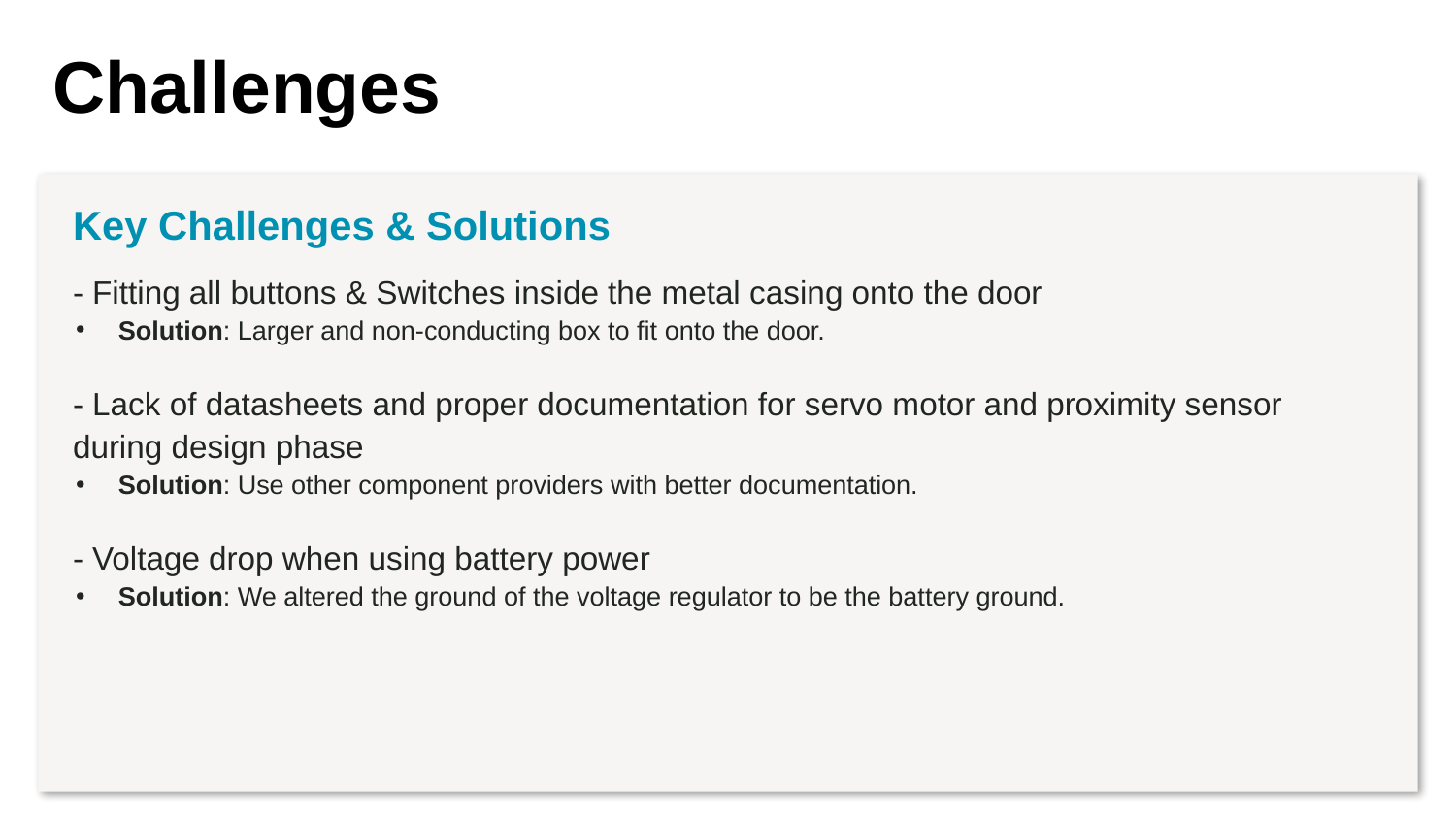

Challenges

Key Challenges & Solutions
- Fitting all buttons & Switches inside the metal casing onto the door
Solution: Larger and non-conducting box to fit onto the door.

- Lack of datasheets and proper documentation for servo motor and proximity sensor during design phase
Solution: Use other component providers with better documentation.

- Voltage drop when using battery power
Solution: We altered the ground of the voltage regulator to be the battery ground.